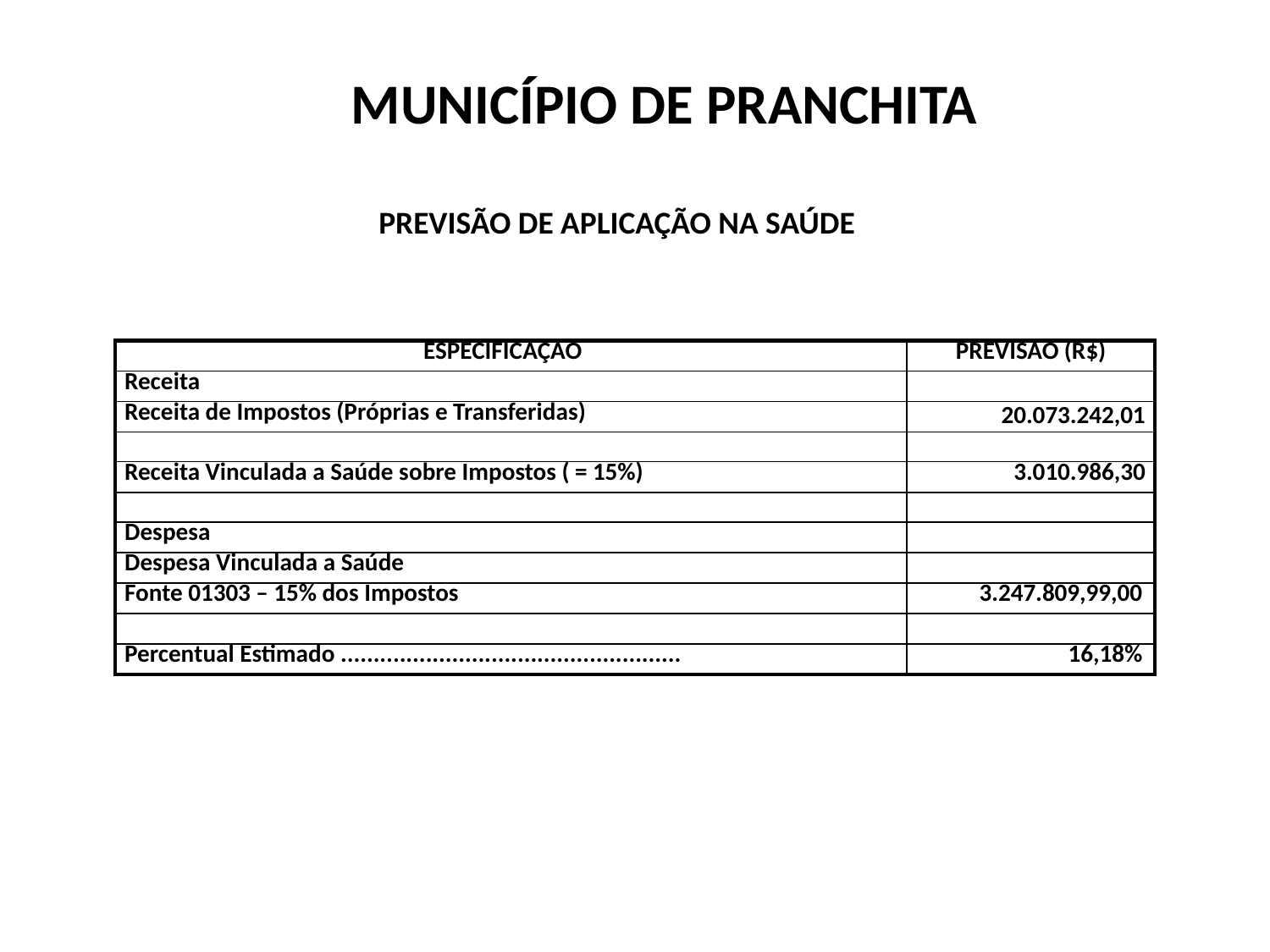

MUNICÍPIO DE PRANCHITA
PREVISÃO DE APLICAÇÃO NA SAÚDE
| ESPECIFICAÇÃO | PREVISÃO (R$) |
| --- | --- |
| Receita |  |
| Receita de Impostos (Próprias e Transferidas) | 20.073.242,01 |
|  |  |
| Receita Vinculada a Saúde sobre Impostos ( = 15%) | 3.010.986,30 |
|  |  |
| Despesa |  |
| Despesa Vinculada a Saúde |  |
| Fonte 01303 – 15% dos Impostos | 3.247.809,99,00 |
|  |  |
| Percentual Estimado .................................................... | 16,18% |